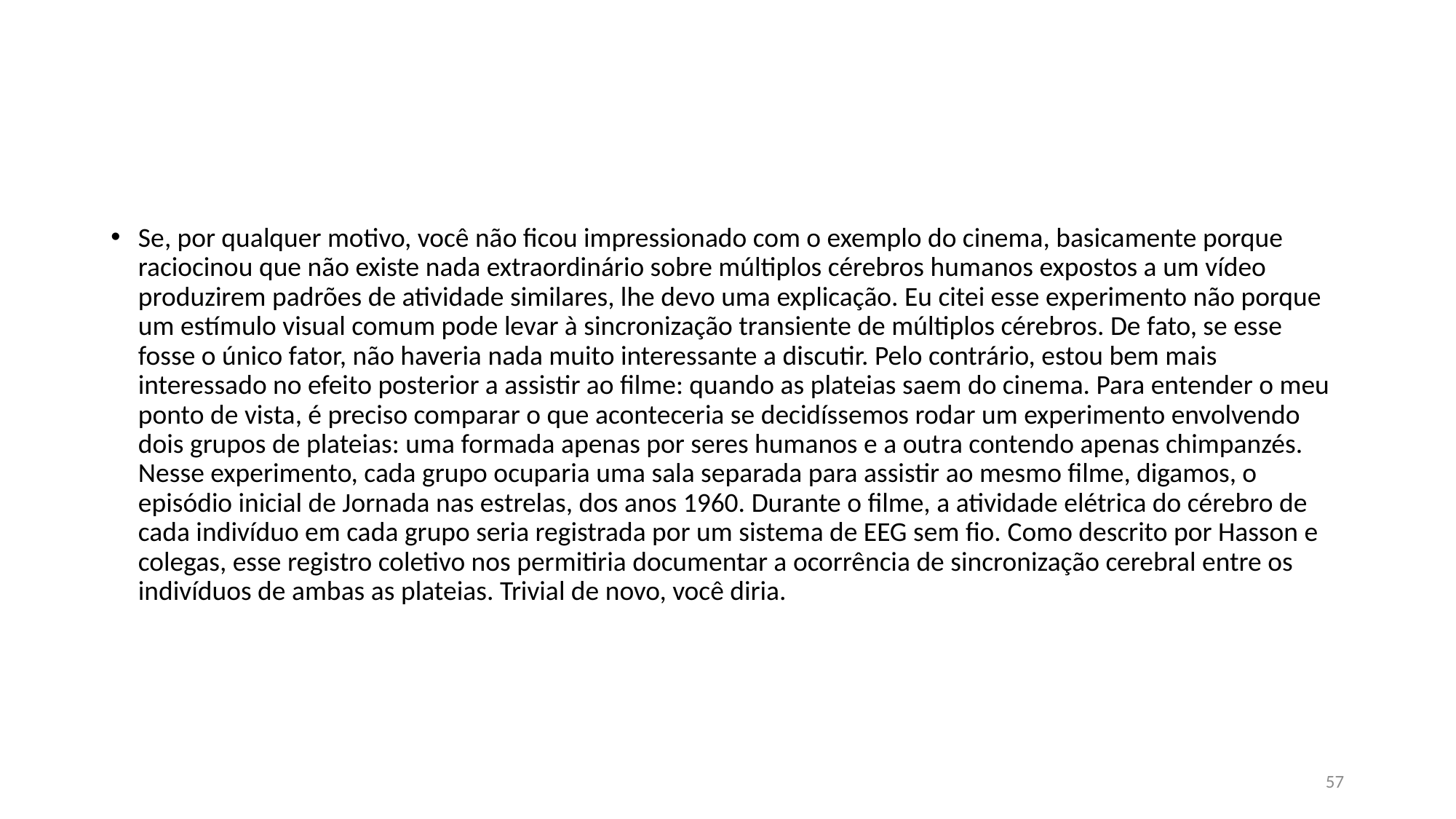

#
Se, por qualquer motivo, você não ficou impressionado com o exemplo do cinema, basicamente porque raciocinou que não existe nada extraordinário sobre múltiplos cérebros humanos expostos a um vídeo produzirem padrões de atividade similares, lhe devo uma explicação. Eu citei esse experimento não porque um estímulo visual comum pode levar à sincronização transiente de múltiplos cérebros. De fato, se esse fosse o único fator, não haveria nada muito interessante a discutir. Pelo contrário, estou bem mais interessado no efeito posterior a assistir ao filme: quando as plateias saem do cinema. Para entender o meu ponto de vista, é preciso comparar o que aconteceria se decidíssemos rodar um experimento envolvendo dois grupos de plateias: uma formada apenas por seres humanos e a outra contendo apenas chimpanzés. Nesse experimento, cada grupo ocuparia uma sala separada para assistir ao mesmo filme, digamos, o episódio inicial de Jornada nas estrelas, dos anos 1960. Durante o filme, a atividade elétrica do cérebro de cada indivíduo em cada grupo seria registrada por um sistema de EEG sem fio. Como descrito por Hasson e colegas, esse registro coletivo nos permitiria documentar a ocorrência de sincronização cerebral entre os indivíduos de ambas as plateias. Trivial de novo, você diria.
57